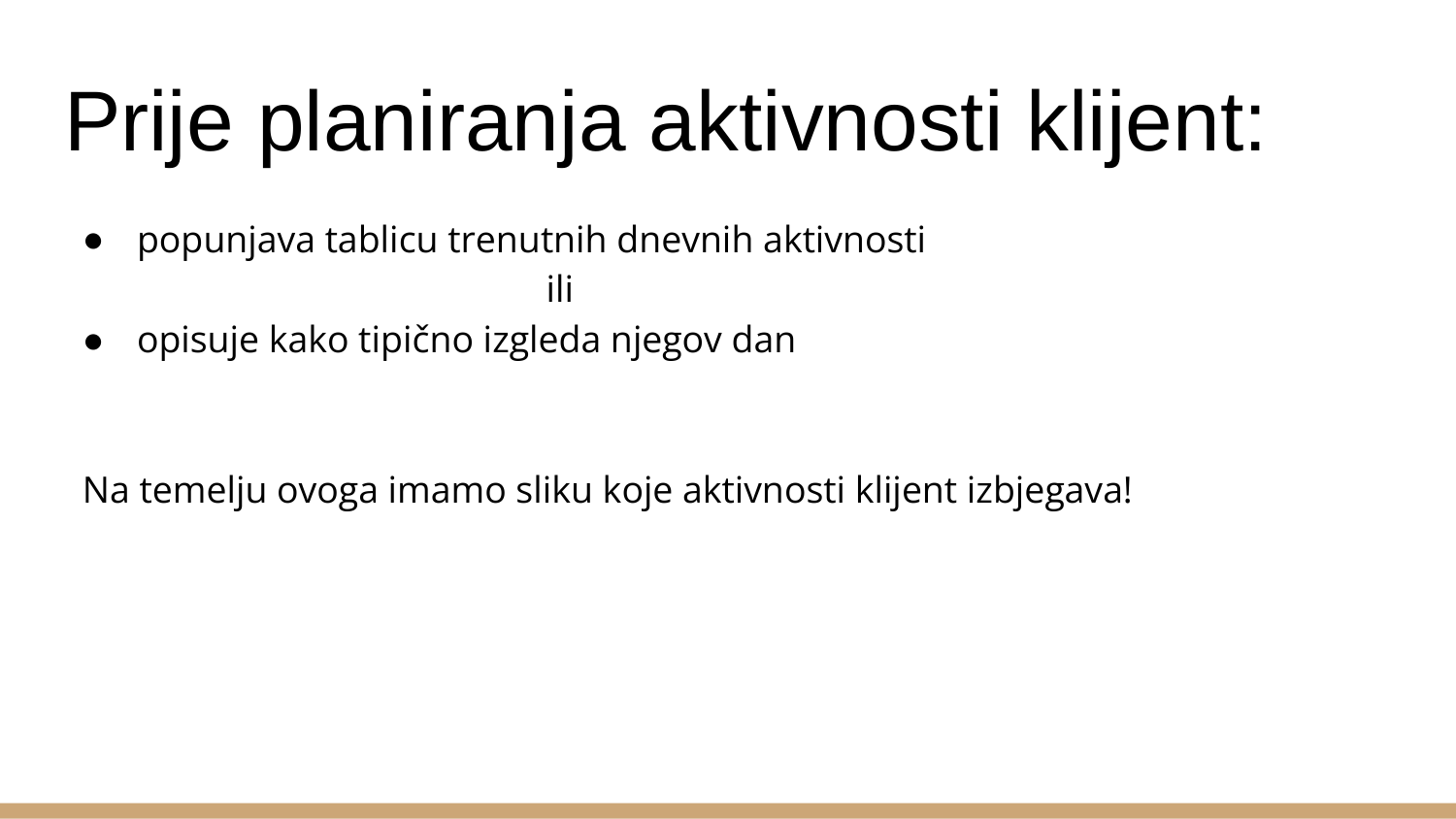

# Prije planiranja aktivnosti klijent:
popunjava tablicu trenutnih dnevnih aktivnosti
                                                 ili
opisuje kako tipično izgleda njegov dan

Na temelju ovoga imamo sliku koje aktivnosti klijent izbjegava!